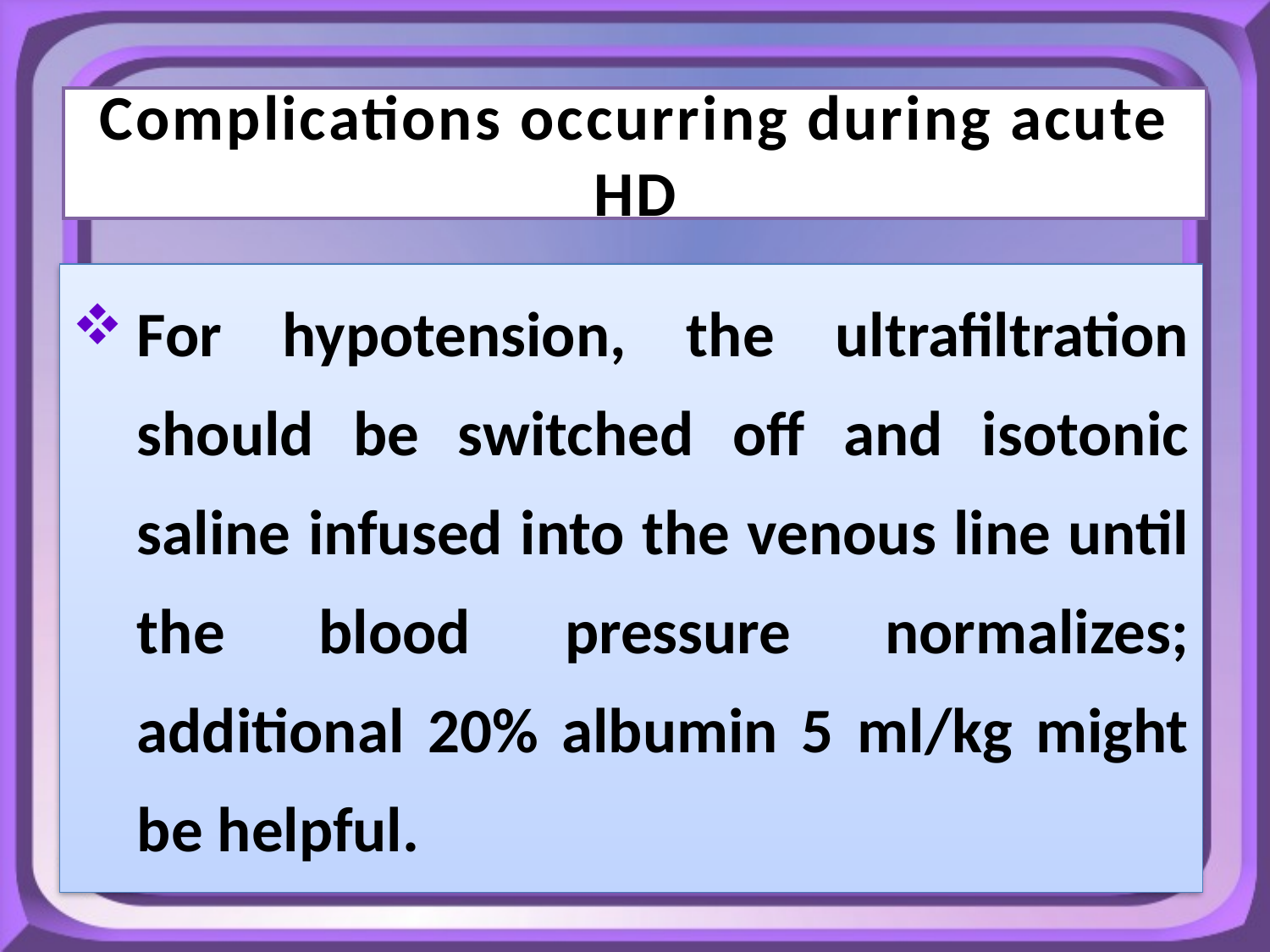

# Complications occurring during acute HD
For hypotension, the ultrafiltration should be switched off and isotonic saline infused into the venous line until the blood pressure normalizes; additional 20% albumin 5 ml/kg might be helpful.